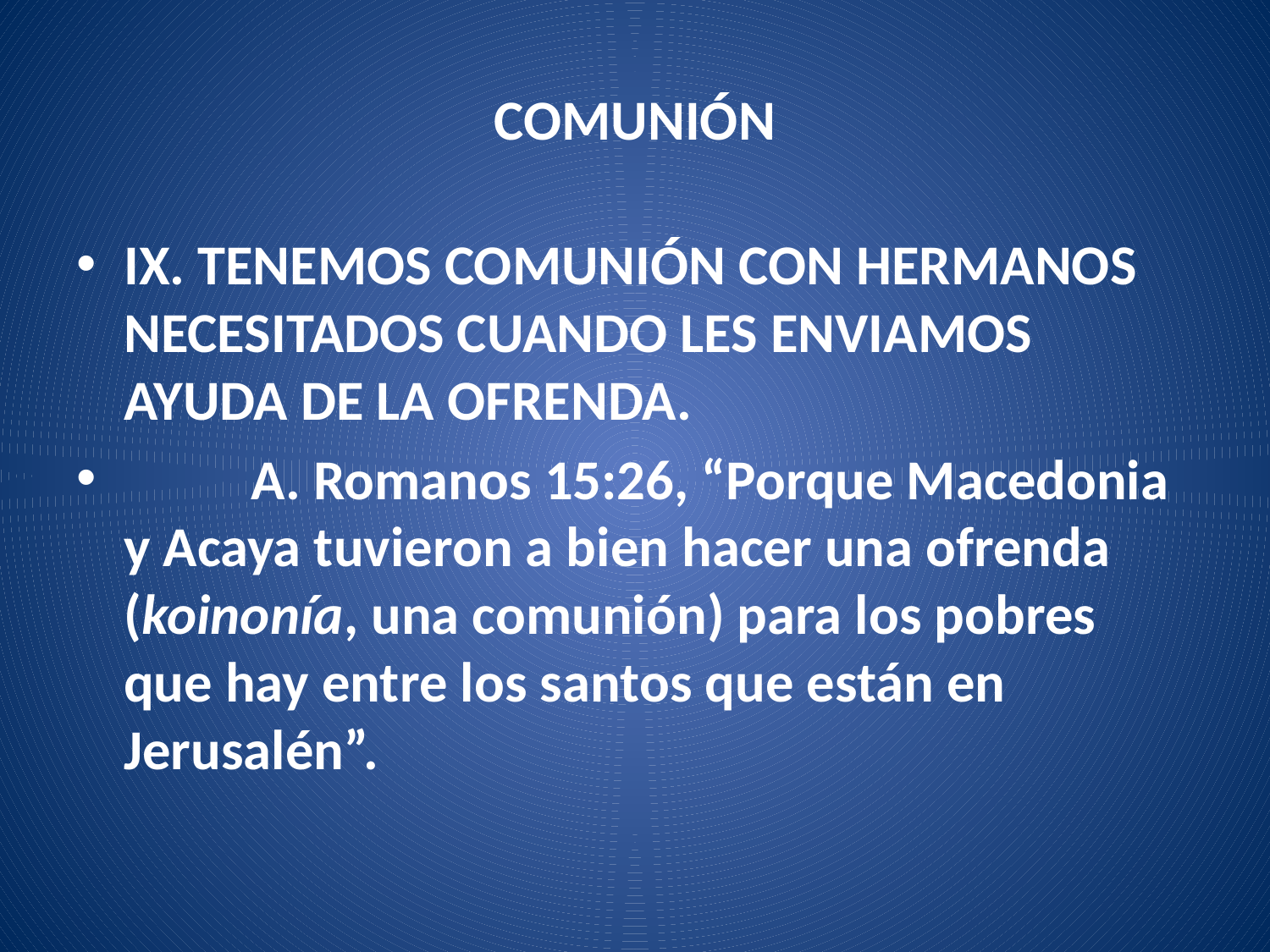

# COMUNIÓN
IX. TENEMOS COMUNIÓN CON HERMANOS NECESITADOS CUANDO LES ENVIAMOS AYUDA DE LA OFRENDA.
	A. Romanos 15:26, “Porque Macedonia y Acaya tuvieron a bien hacer una ofrenda (koinonía, una comunión) para los pobres que hay entre los santos que están en Jerusalén”.